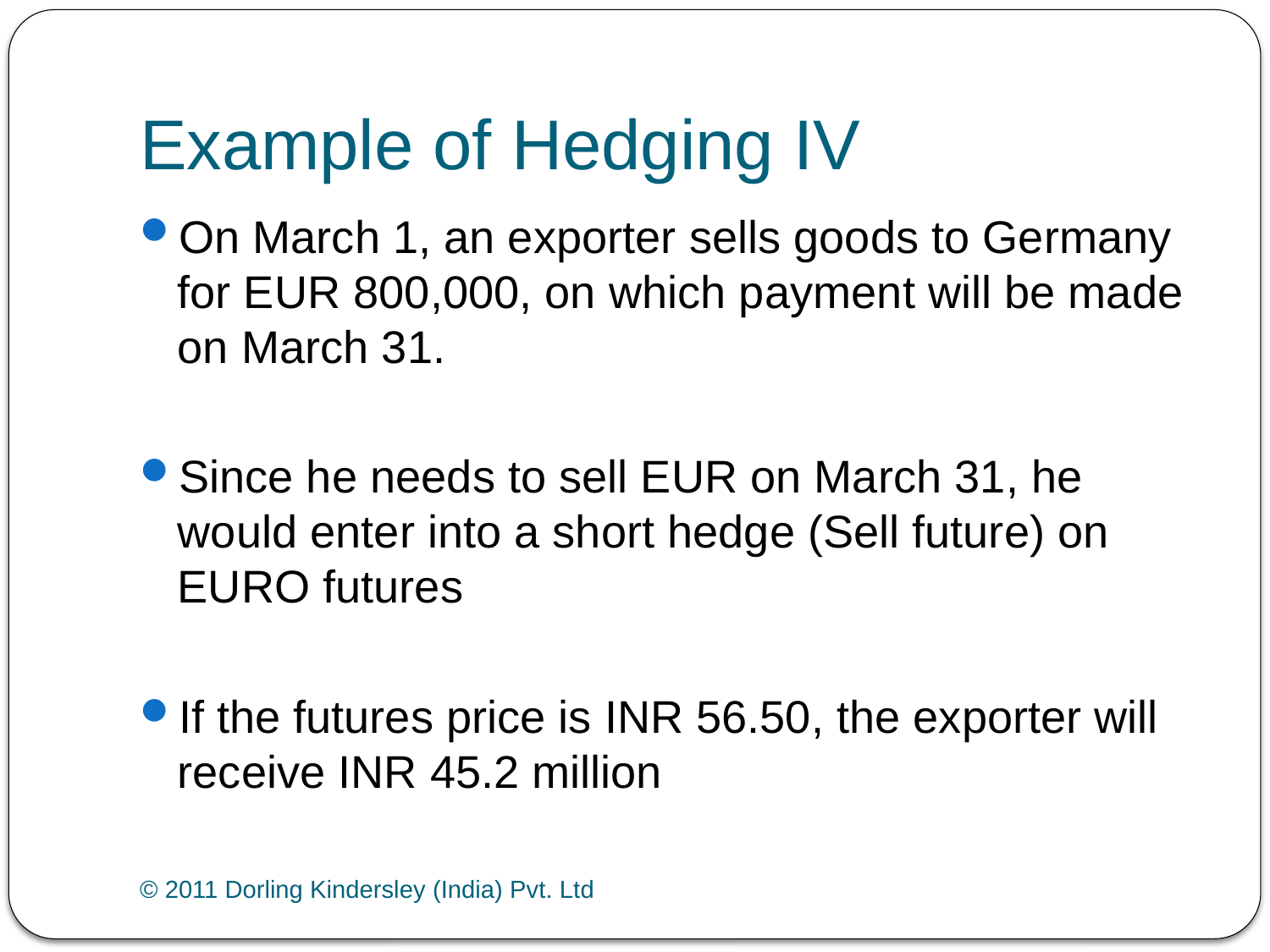

# Example of Hedging IV
On March 1, an exporter sells goods to Germany for EUR 800,000, on which payment will be made on March 31.

Since he needs to sell EUR on March 31, he would enter into a short hedge (Sell future) on EURO futures

If the futures price is INR 56.50, the exporter will receive INR 45.2 million
© 2011 Dorling Kindersley (India) Pvt. Ltd